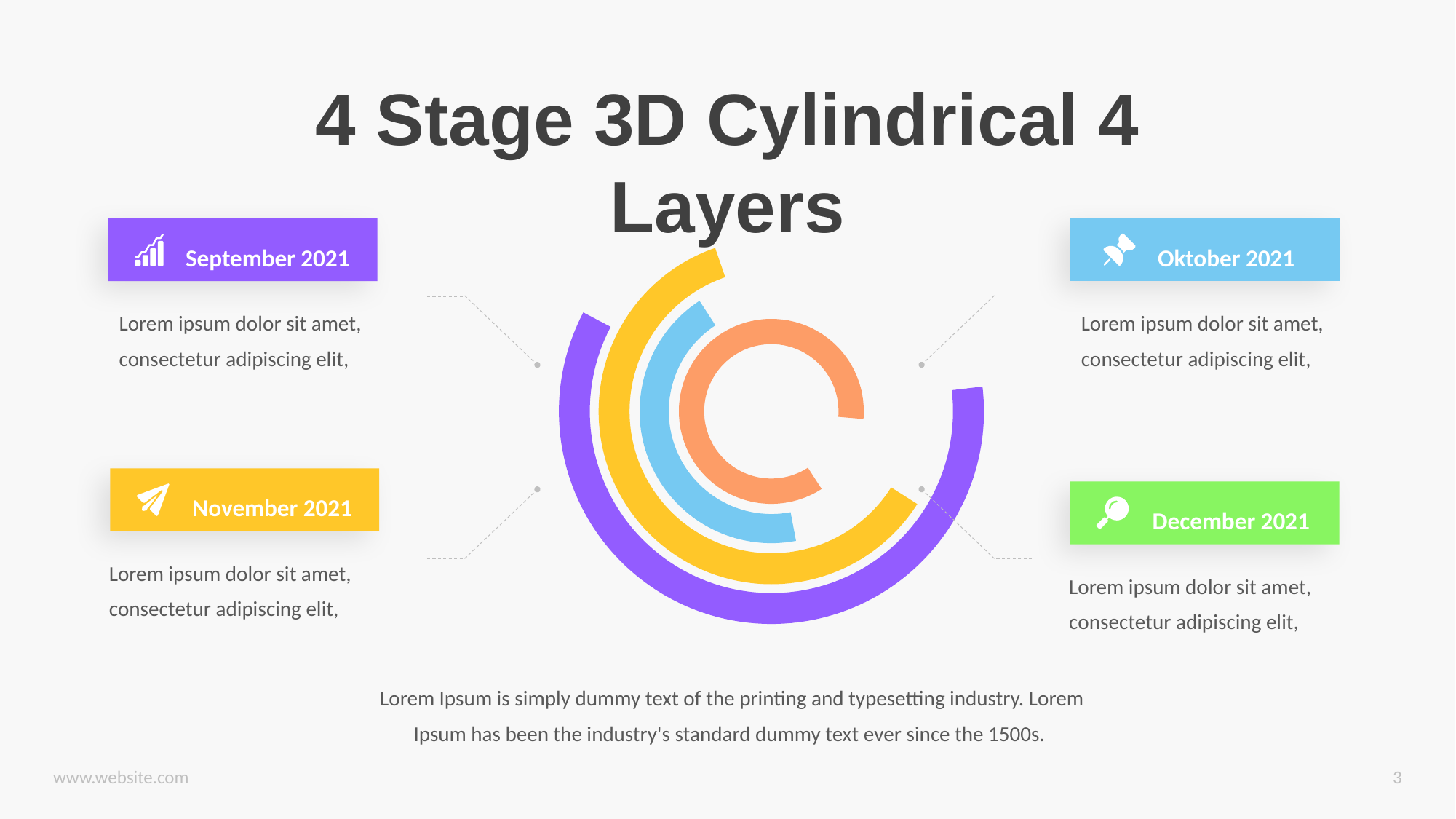

4 Stage 3D Cylindrical 4 Layers

Oktober 2021

Lorem ipsum dolor sit amet, consectetur adipiscing elit,

September 2021

Lorem ipsum dolor sit amet, consectetur adipiscing elit,

November 2021

Lorem ipsum dolor sit amet, consectetur adipiscing elit,

December 2021

Lorem ipsum dolor sit amet, consectetur adipiscing elit,
Lorem Ipsum is simply dummy text of the printing and typesetting industry. Lorem Ipsum has been the industry's standard dummy text ever since the 1500s.